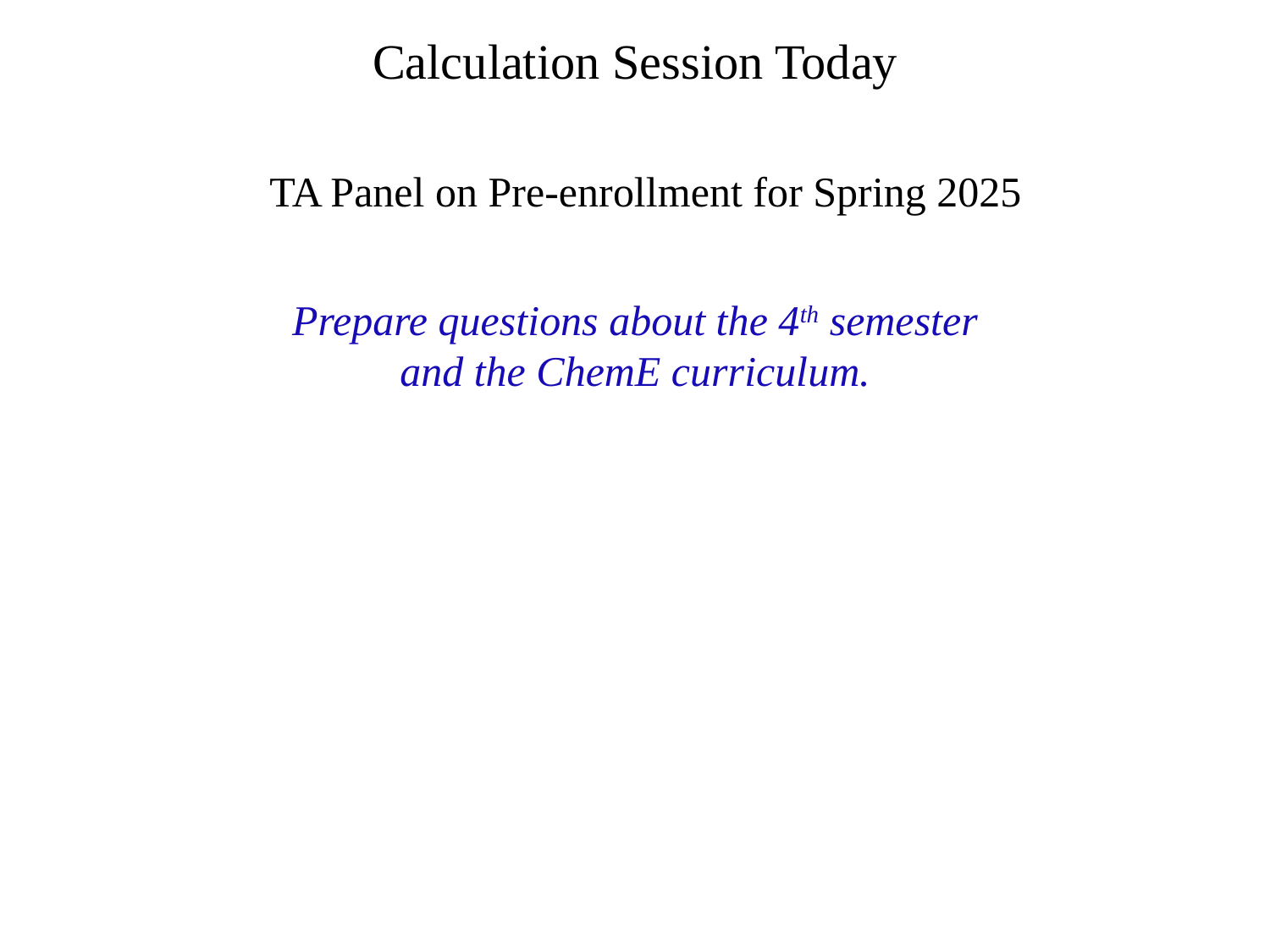

Calculation Session Today
TA Panel on Pre-enrollment for Spring 2025
Prepare questions about the 4th semester
and the ChemE curriculum.